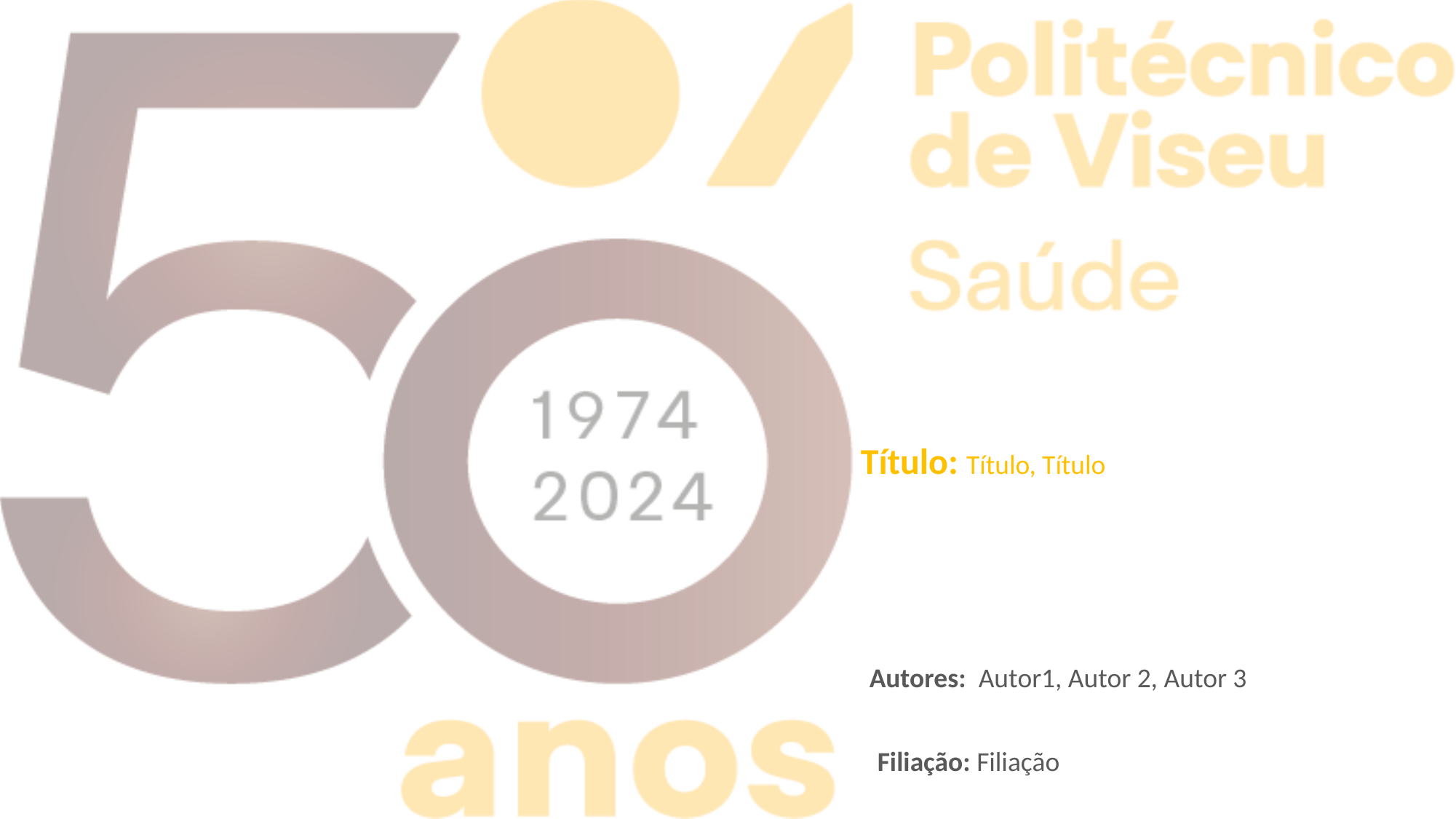

Título: Título, Título
Autores:  Autor1, Autor 2, Autor 3
Filiação: Filiação